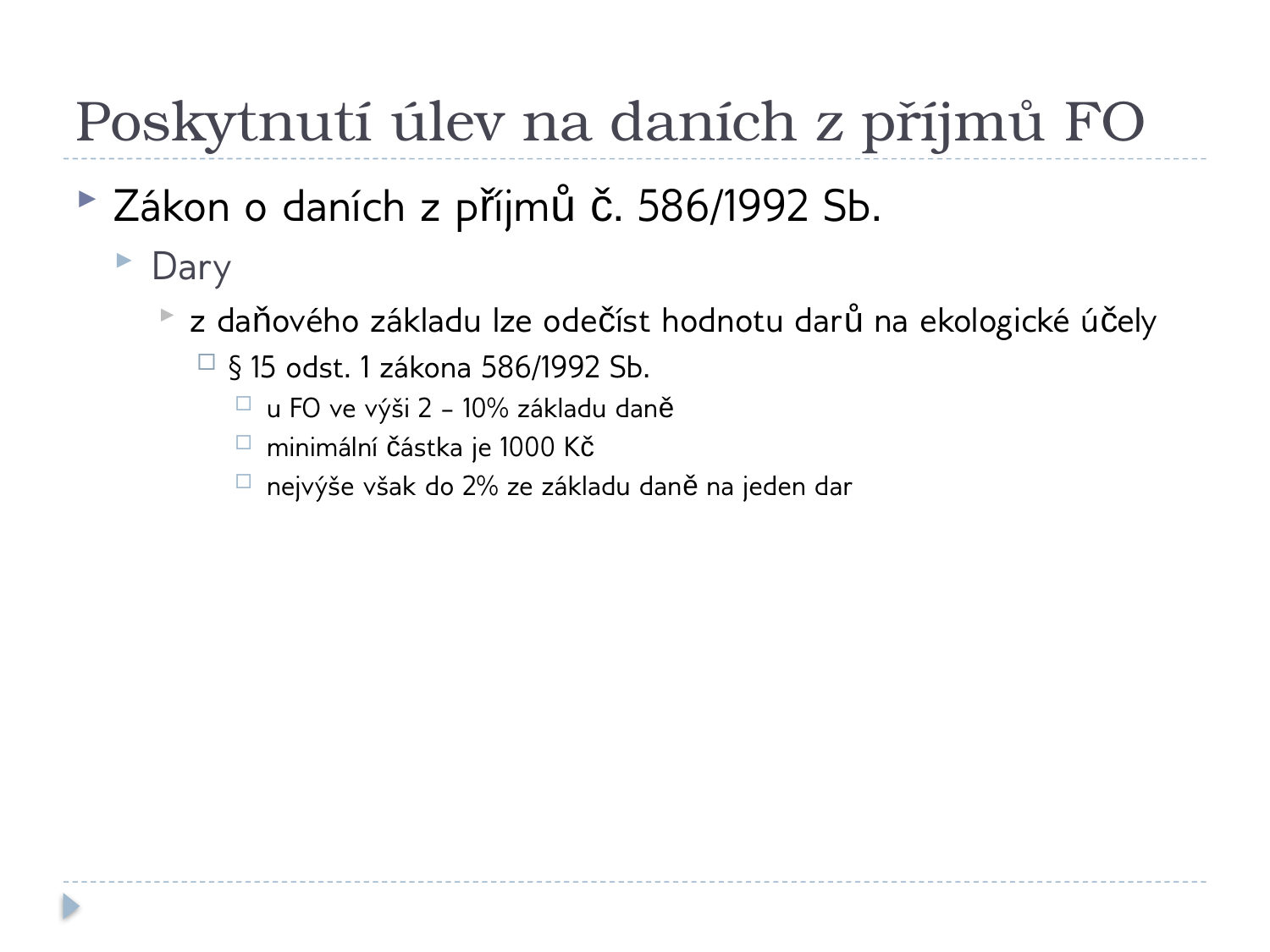

# Poskytnutí úlev na daních z příjmů FO
Zákon o daních z příjmů č. 586/1992 Sb.
Dary
z daňového základu lze odečíst hodnotu darů na ekologické účely
§ 15 odst. 1 zákona 586/1992 Sb.
u FO ve výši 2 – 10% základu daně
minimální částka je 1000 Kč
nejvýše však do 2% ze základu daně na jeden dar